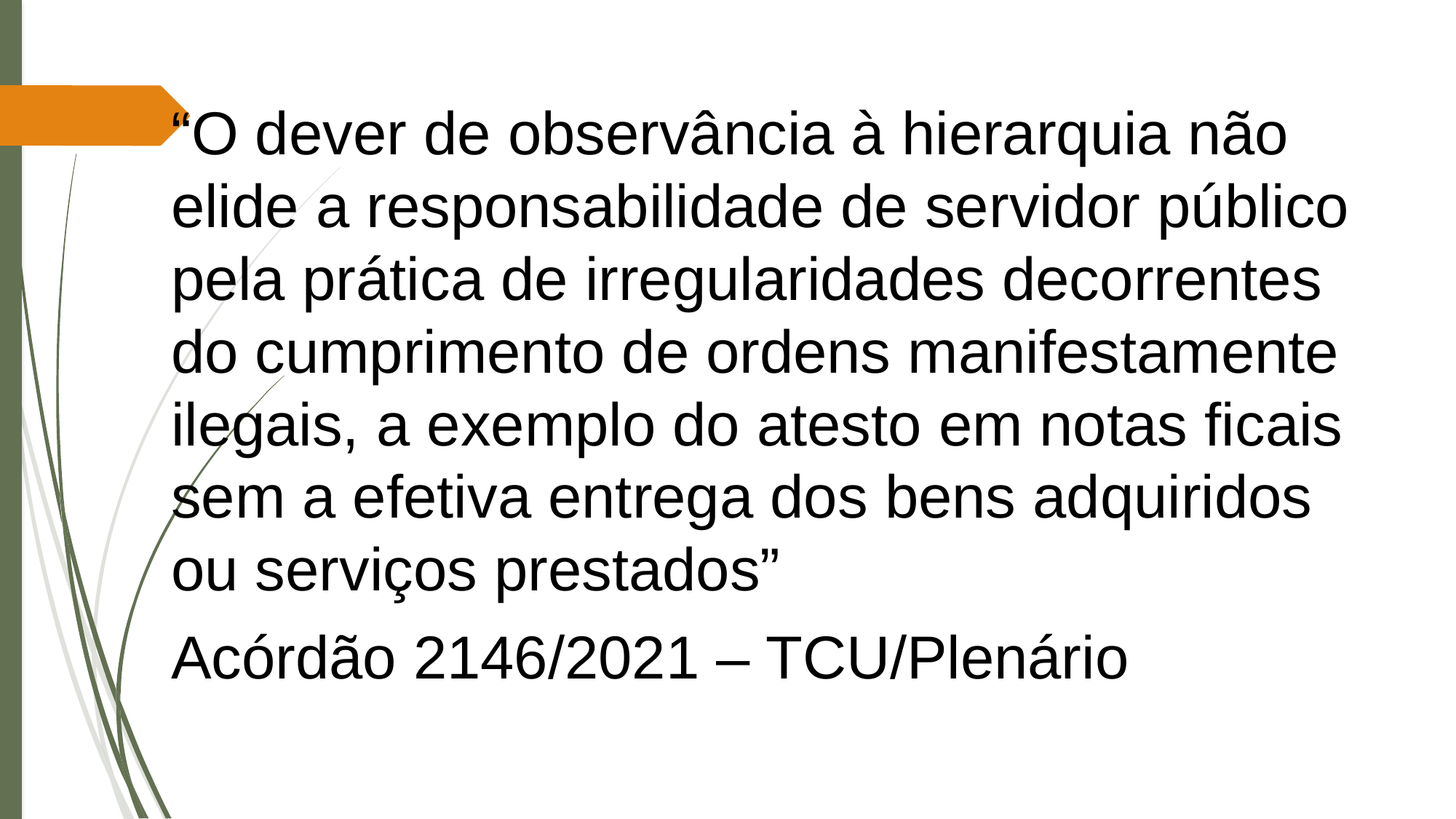

“O dever de observância à hierarquia não elide a responsabilidade de servidor público pela prática de irregularidades decorrentes do cumprimento de ordens manifestamente ilegais, a exemplo do atesto em notas ficais sem a efetiva entrega dos bens adquiridos ou serviços prestados”
Acórdão 2146/2021 – TCU/Plenário